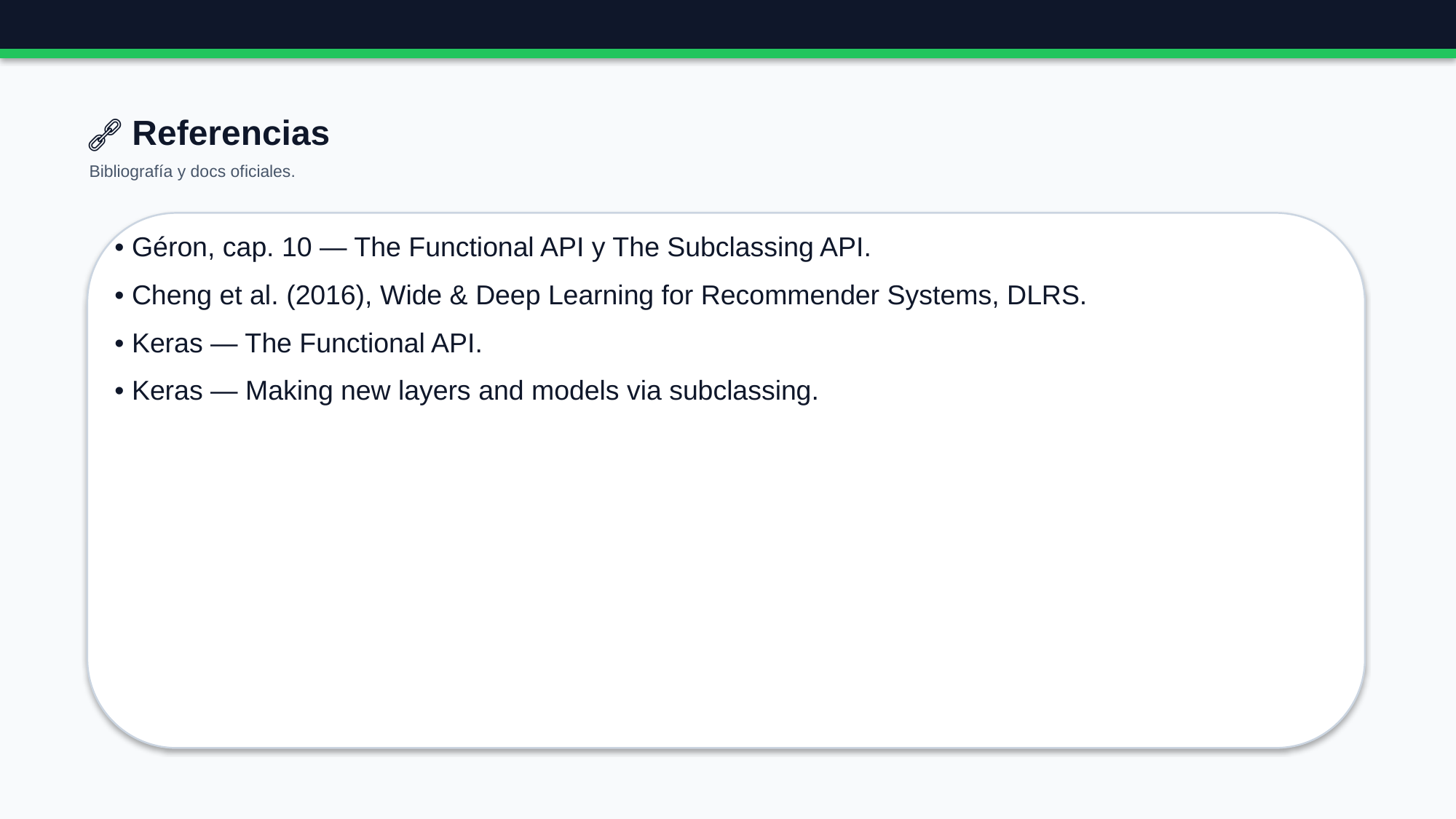

🔗 Referencias
Bibliografía y docs oficiales.

• Géron, cap. 10 — The Functional API y The Subclassing API.
• Cheng et al. (2016), Wide & Deep Learning for Recommender Systems, DLRS.
• Keras — The Functional API.
• Keras — Making new layers and models via subclassing.